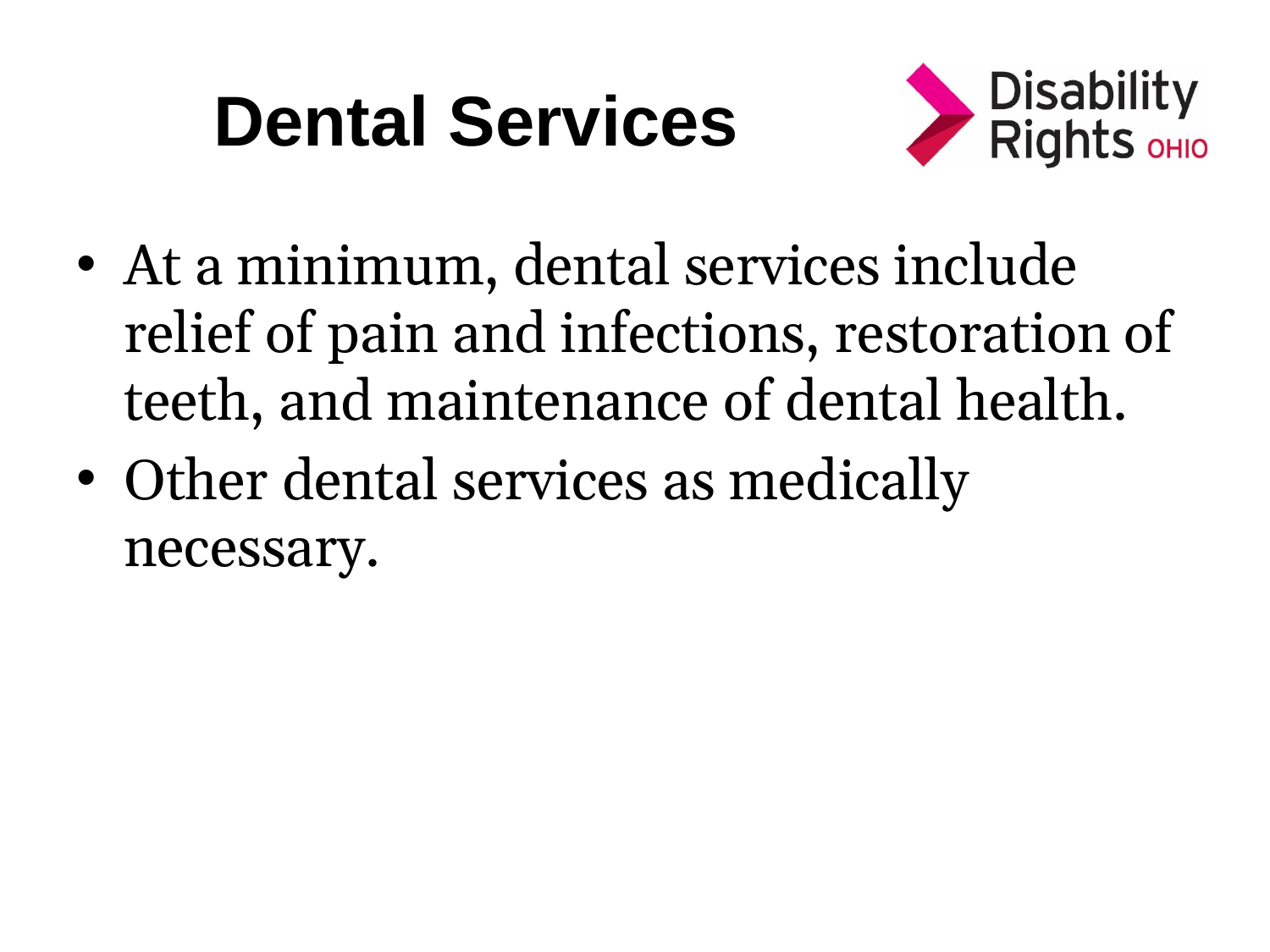

# Dental Services
At a minimum, dental services include relief of pain and infections, restoration of teeth, and maintenance of dental health.
Other dental services as medically necessary.